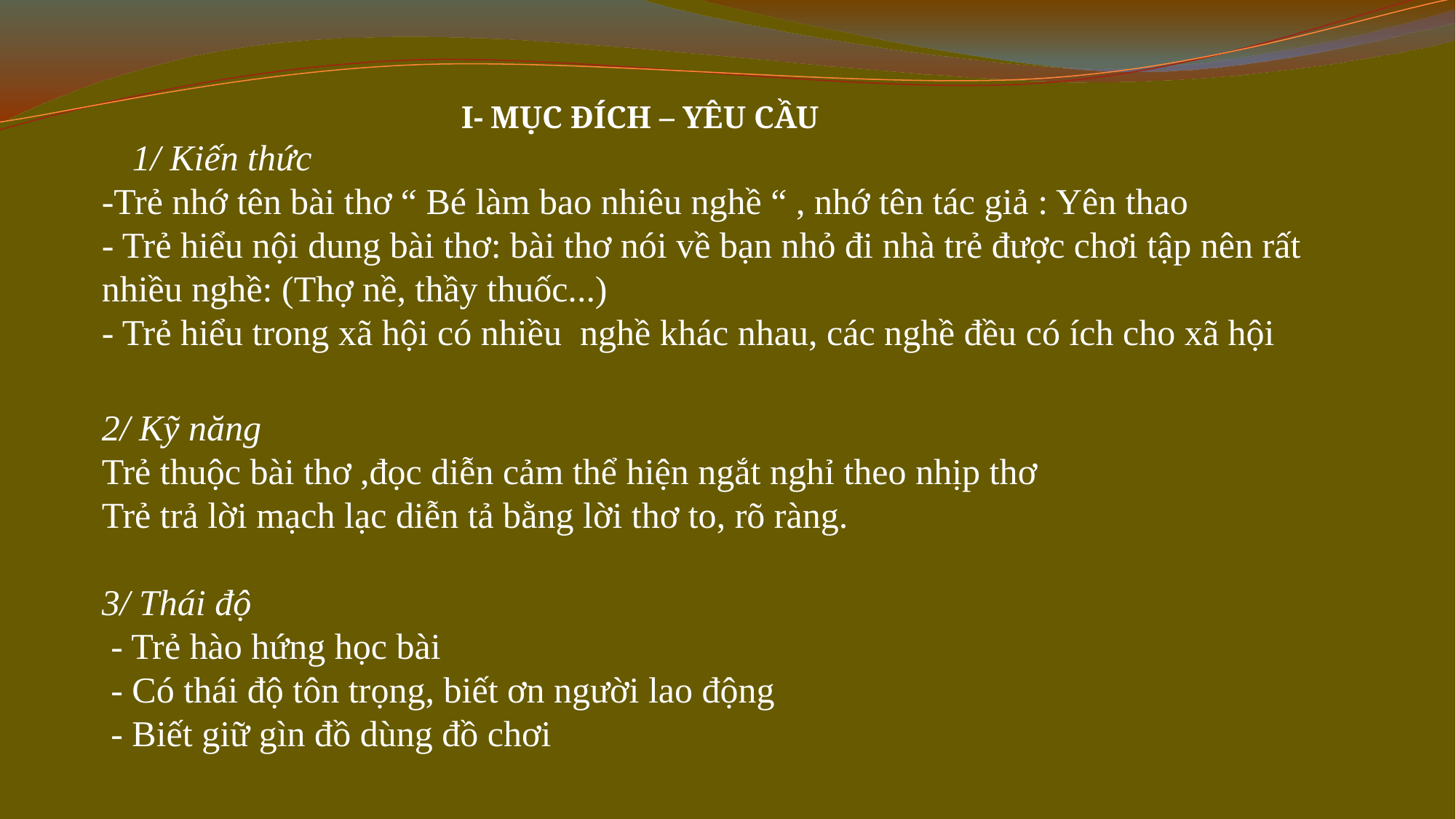

I- MỤC ĐÍCH – YÊU CẦU
    1/ Kiến thức
-Trẻ nhớ tên bài thơ “ Bé làm bao nhiêu nghề “ , nhớ tên tác giả : Yên thao
- Trẻ hiểu nội dung bài thơ: bài thơ nói về bạn nhỏ đi nhà trẻ được chơi tập nên rất nhiều nghề: (Thợ nề, thầy thuốc...)
- Trẻ hiểu trong xã hội có nhiều  nghề khác nhau, các nghề đều có ích cho xã hội
2/ Kỹ năng
Trẻ thuộc bài thơ ,đọc diễn cảm thể hiện ngắt nghỉ theo nhịp thơ
Trẻ trả lời mạch lạc diễn tả bằng lời thơ to, rõ ràng.
3/ Thái độ
 - Trẻ hào hứng học bài
 - Có thái độ tôn trọng, biết ơn người lao động
 - Biết giữ gìn đồ dùng đồ chơi